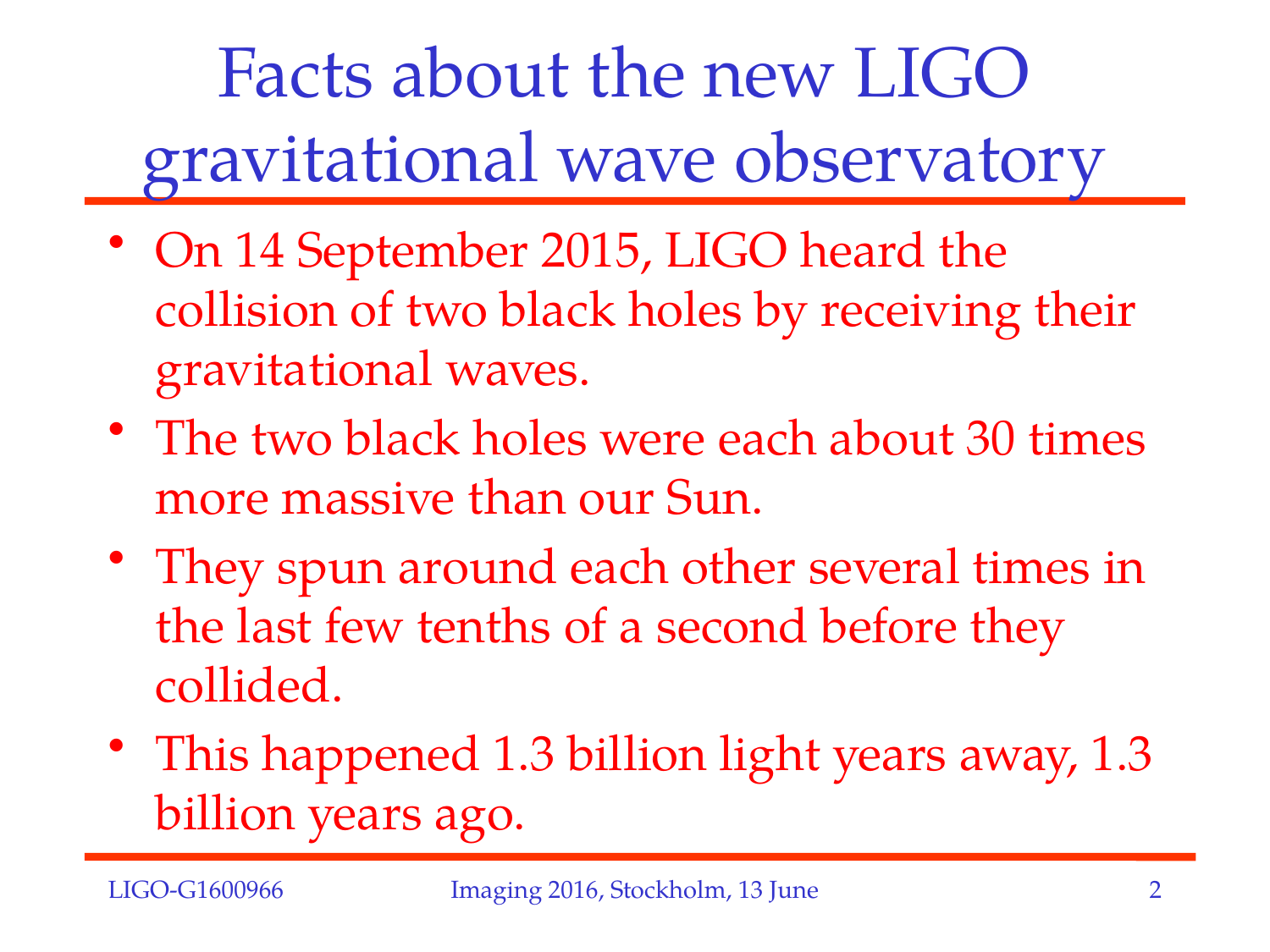

# Facts about the new LIGO gravitational wave observatory
On 14 September 2015, LIGO heard the collision of two black holes by receiving their gravitational waves.
The two black holes were each about 30 times more massive than our Sun.
They spun around each other several times in the last few tenths of a second before they collided.
This happened 1.3 billion light years away, 1.3 billion years ago.
LIGO-G1600966
Imaging 2016, Stockholm, 13 June
2